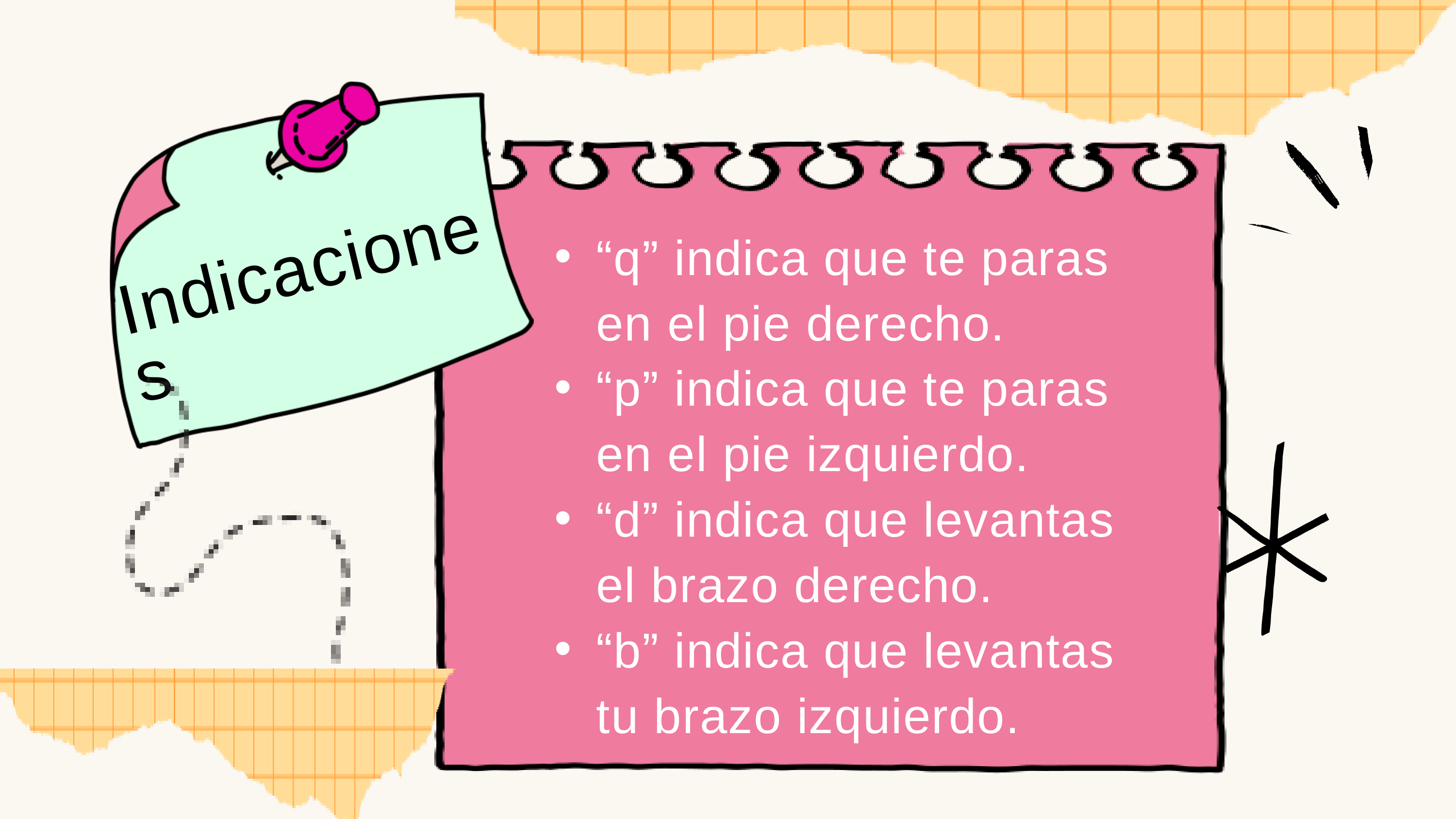

“q” indica que te paras en el pie derecho.
“p” indica que te paras en el pie izquierdo.
“d” indica que levantas el brazo derecho.
“b” indica que levantas tu brazo izquierdo.

Indicaciones